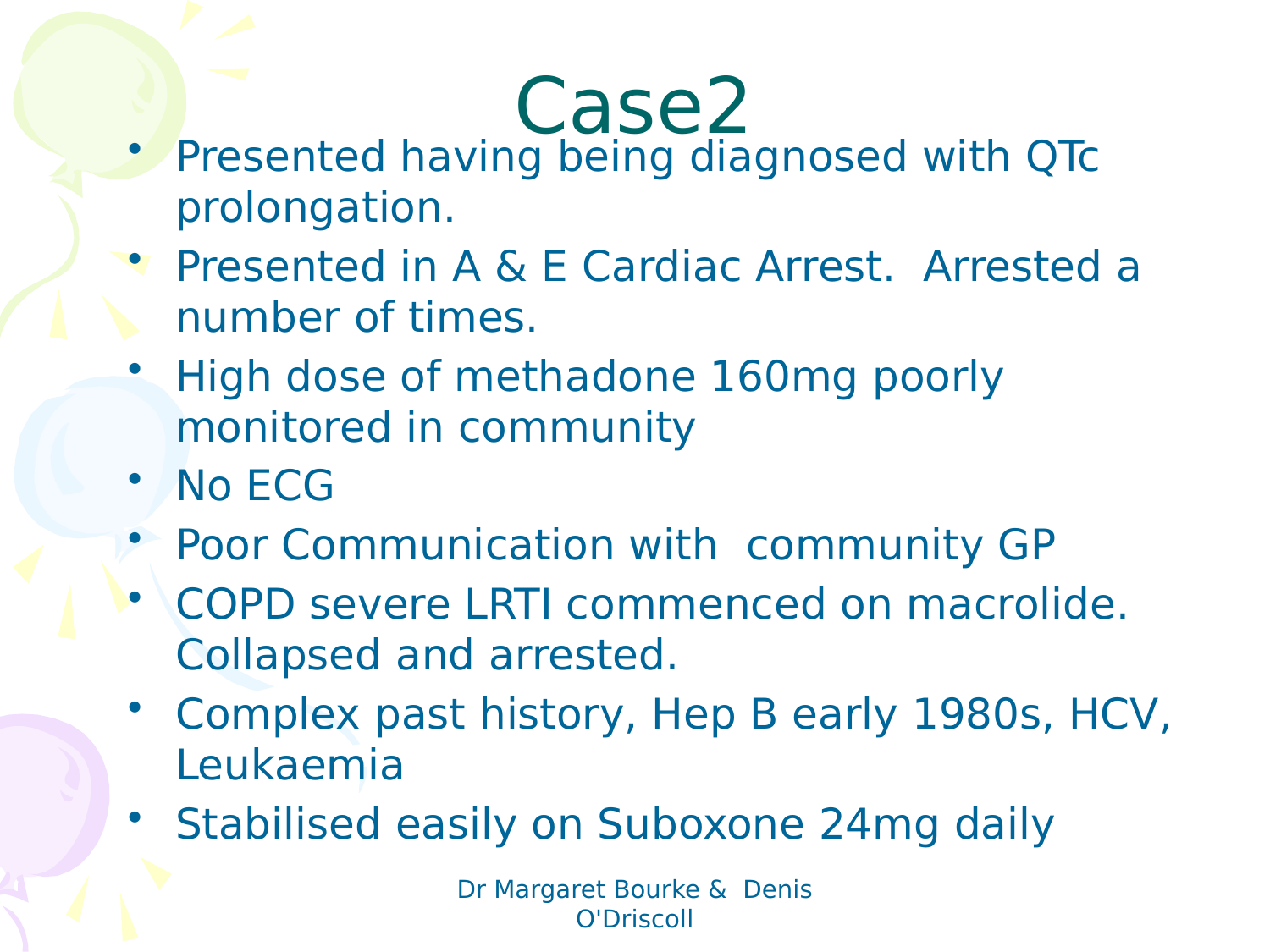

# Case2

Presented having being diagnosed with QTc prolongation.
Presented in A & E Cardiac Arrest.  Arrested a number of times.
High dose of methadone 160mg poorly monitored in community
No ECG
Poor Communication with  community GP
COPD severe LRTI commenced on macrolide.   Collapsed and arrested.
Complex past history, Hep B early 1980s, HCV, Leukaemia
Stabilised easily on Suboxone 24mg daily

Dr Margaret Bourke &  Denis O'Driscoll